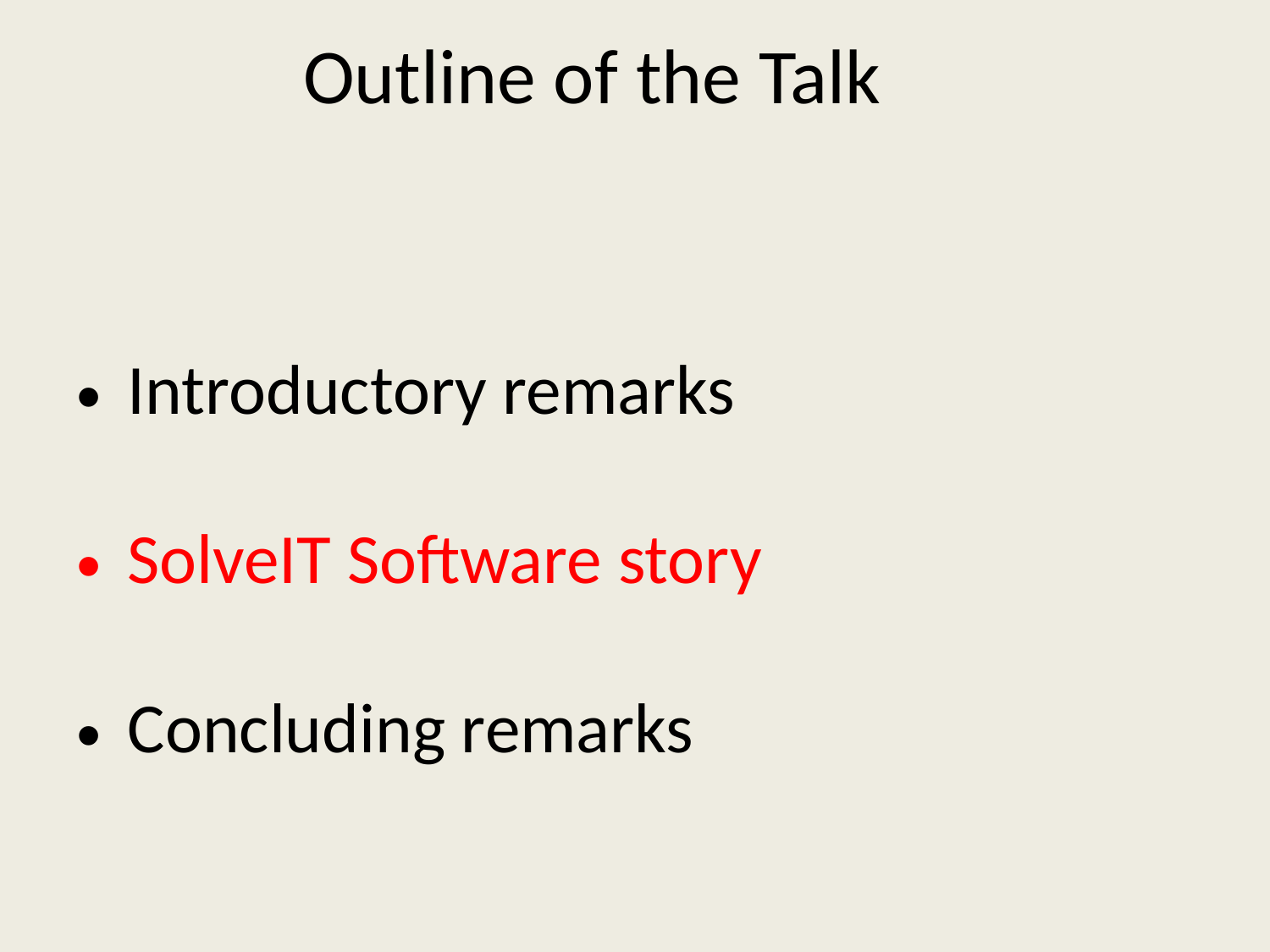

Outline of the Talk
Introductory remarks
SolveIT Software story
Concluding remarks